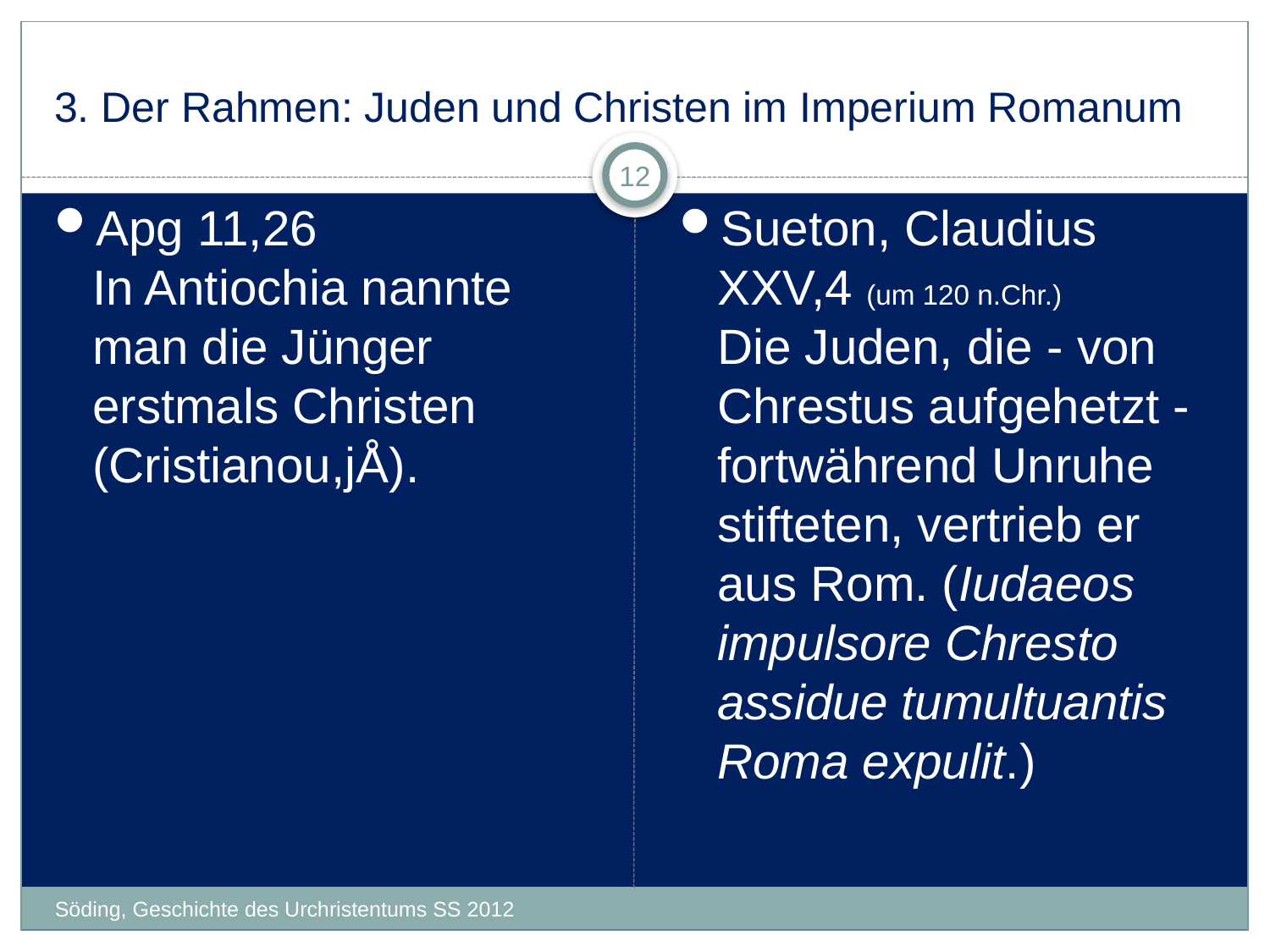

# 3. Der Rahmen: Juden und Christen im Imperium Romanum
12
Apg 11,26
In Antiochia nannte man die Jünger erstmals Christen (Cristianou,jÅ).
Sueton, Claudius XXV,4 (um 120 n.Chr.)
Die Juden, die - von Chrestus aufgehetzt - fortwährend Unruhe stifteten, vertrieb er aus Rom. (Iudaeos impulsore Chresto assidue tumultuantis Roma expulit.)
Söding, Geschichte des Urchristentums SS 2012